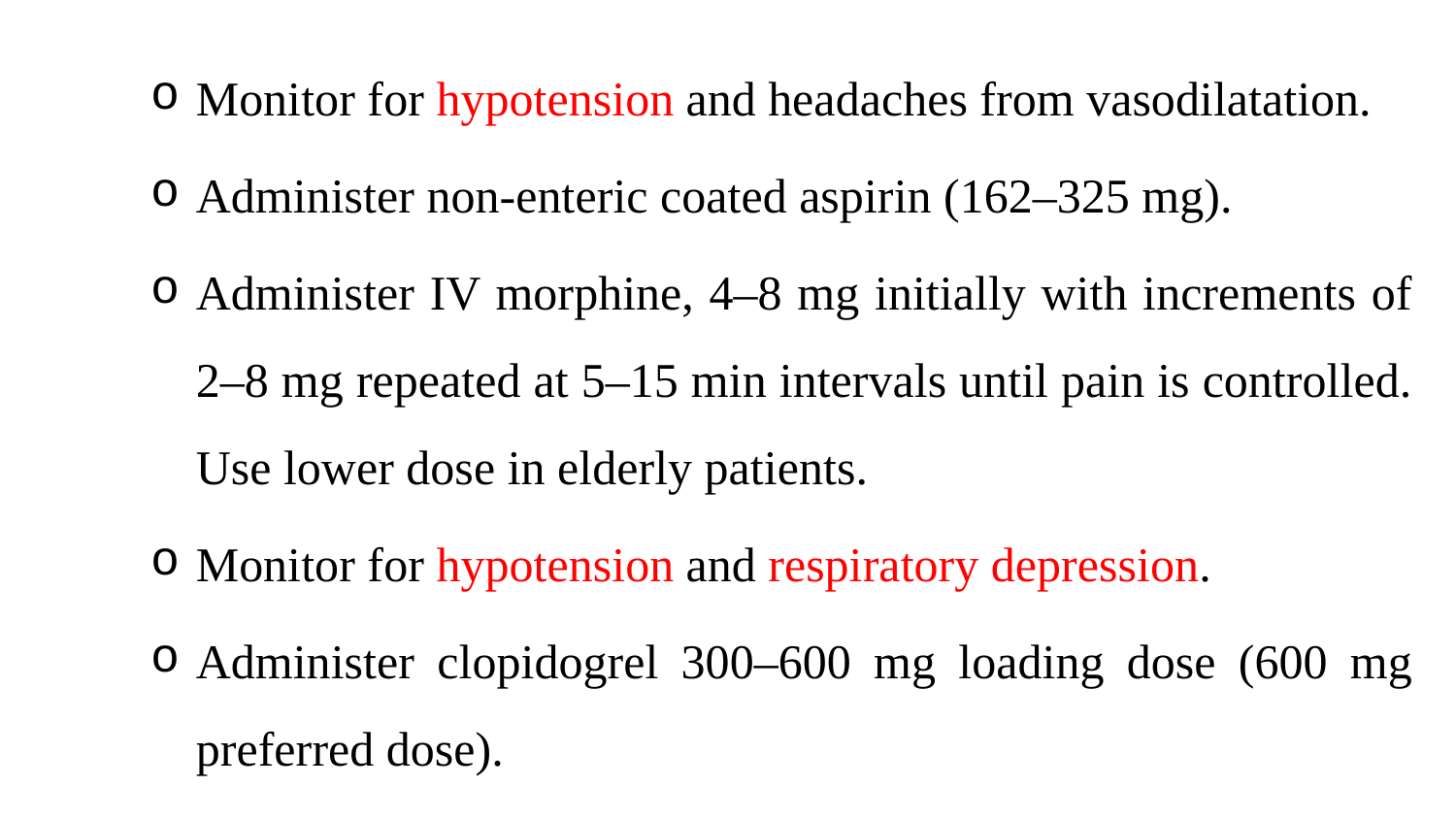

Monitor for hypotension and headaches from vasodilatation.
Administer non-enteric coated aspirin (162–325 mg).
Administer IV morphine, 4–8 mg initially with increments of 2–8 mg repeated at 5–15 min intervals until pain is controlled. Use lower dose in elderly patients.
Monitor for hypotension and respiratory depression.
Administer clopidogrel 300–600 mg loading dose (600 mg preferred dose).